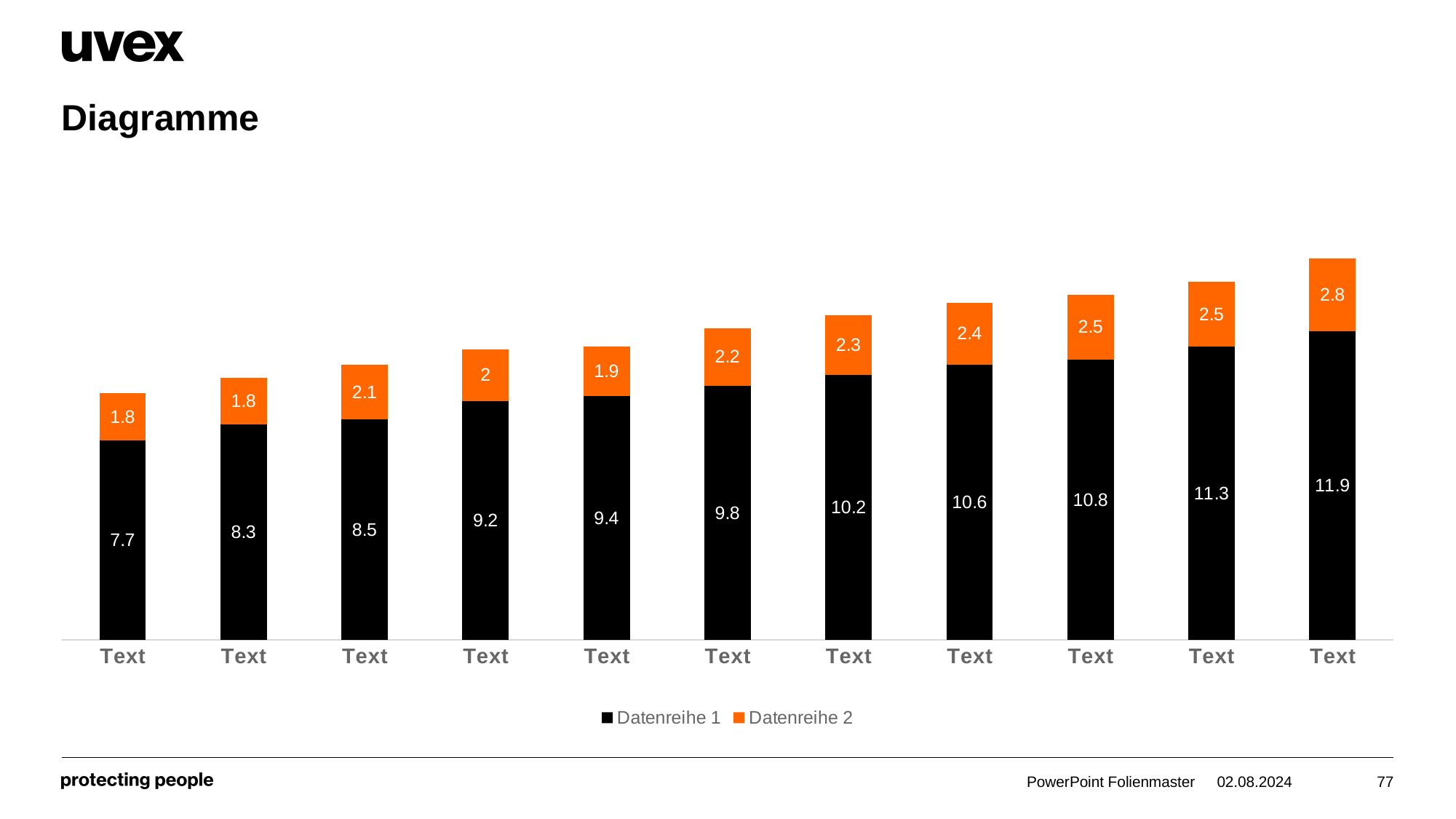

# Diagramme

### Chart

| Category | Datenreihe 1 | Datenreihe 2 |
|---|---|---|
| Text | 7.7 | 1.8 |
| Text | 8.3 | 1.8 |
| Text | 8.5 | 2.1 |
| Text | 9.2 | 2.0 |
| Text | 9.4 | 1.9 |
| Text | 9.8 | 2.2 |
| Text | 10.2 | 2.3 |
| Text | 10.6 | 2.4 |
| Text | 10.8 | 2.5 |
| Text | 11.3 | 2.5 |
| Text | 11.9 | 2.8 |
PowerPoint Folienmaster
02.08.2024
77